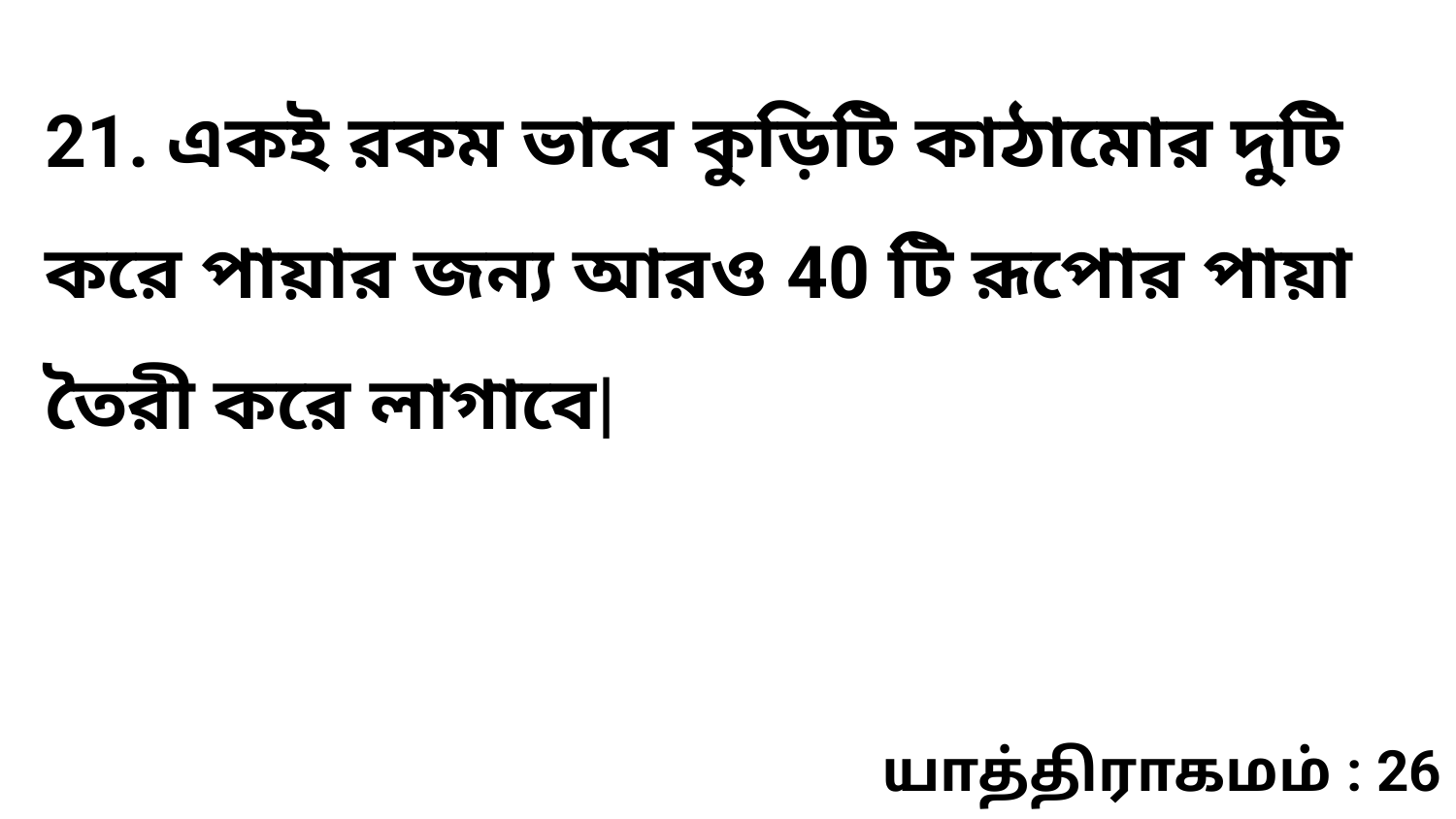

21. একই রকম ভাবে কুড়িটি কাঠামোর দুটি করে পায়ার জন্য আরও 40 টি রূপোর পায়া তৈরী করে লাগাবে|
யாத்திராகமம் : 26